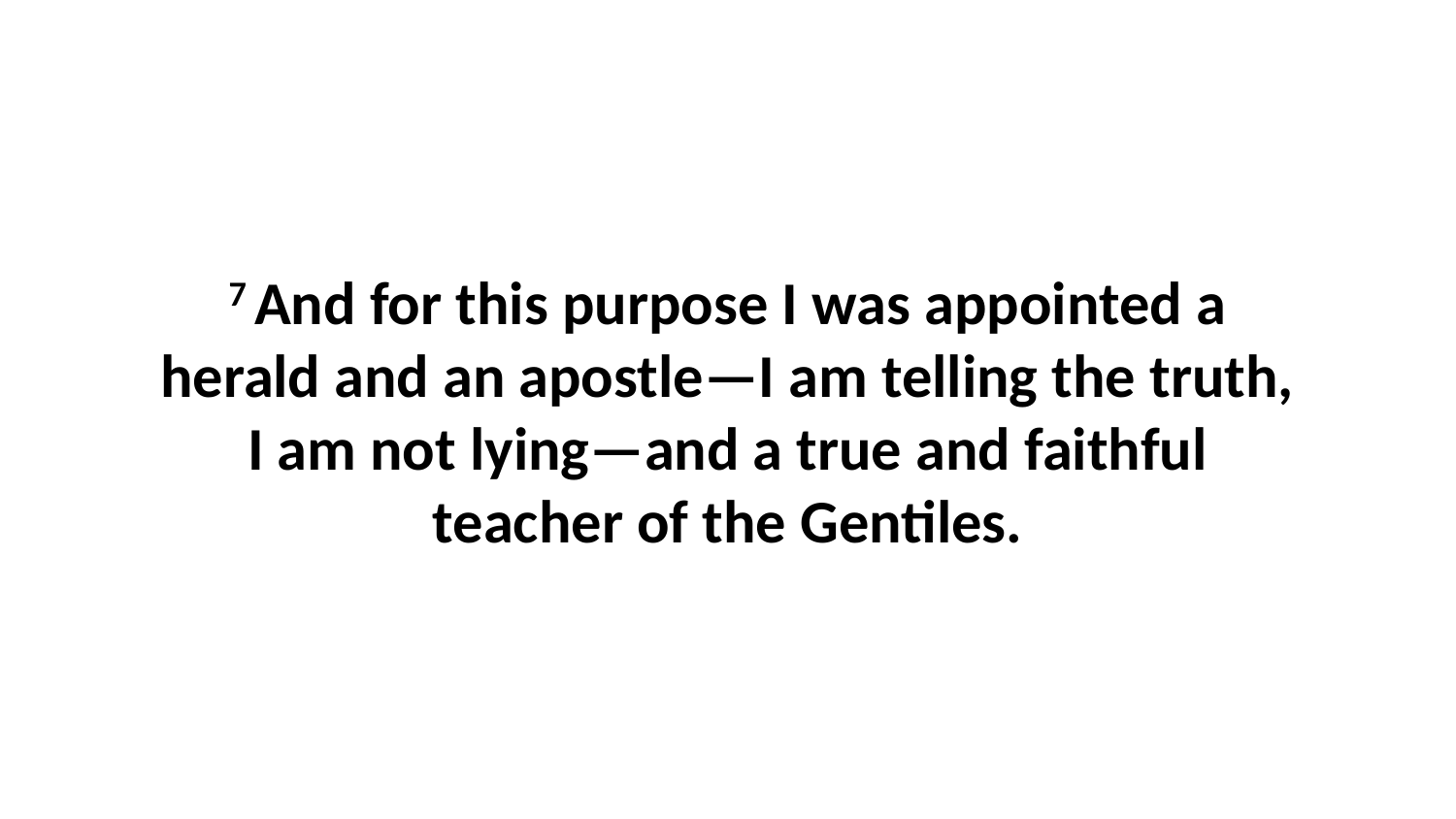

7 And for this purpose I was appointed a herald and an apostle—I am telling the truth, I am not lying—and a true and faithful teacher of the Gentiles.